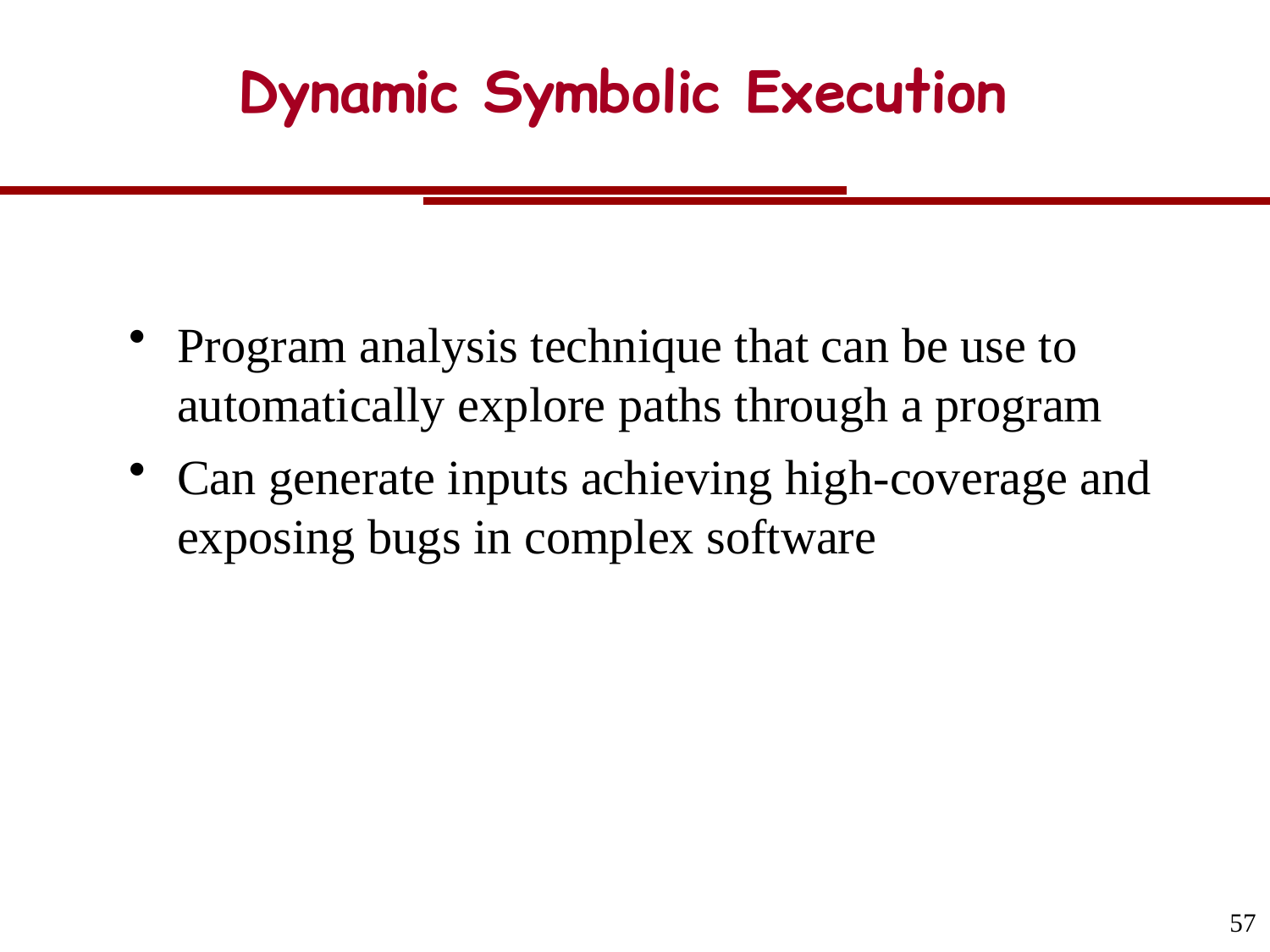

Dynamic Symbolic Execution
Program analysis technique that can be use to automatically explore paths through a program
Can generate inputs achieving high-coverage and exposing bugs in complex software
57